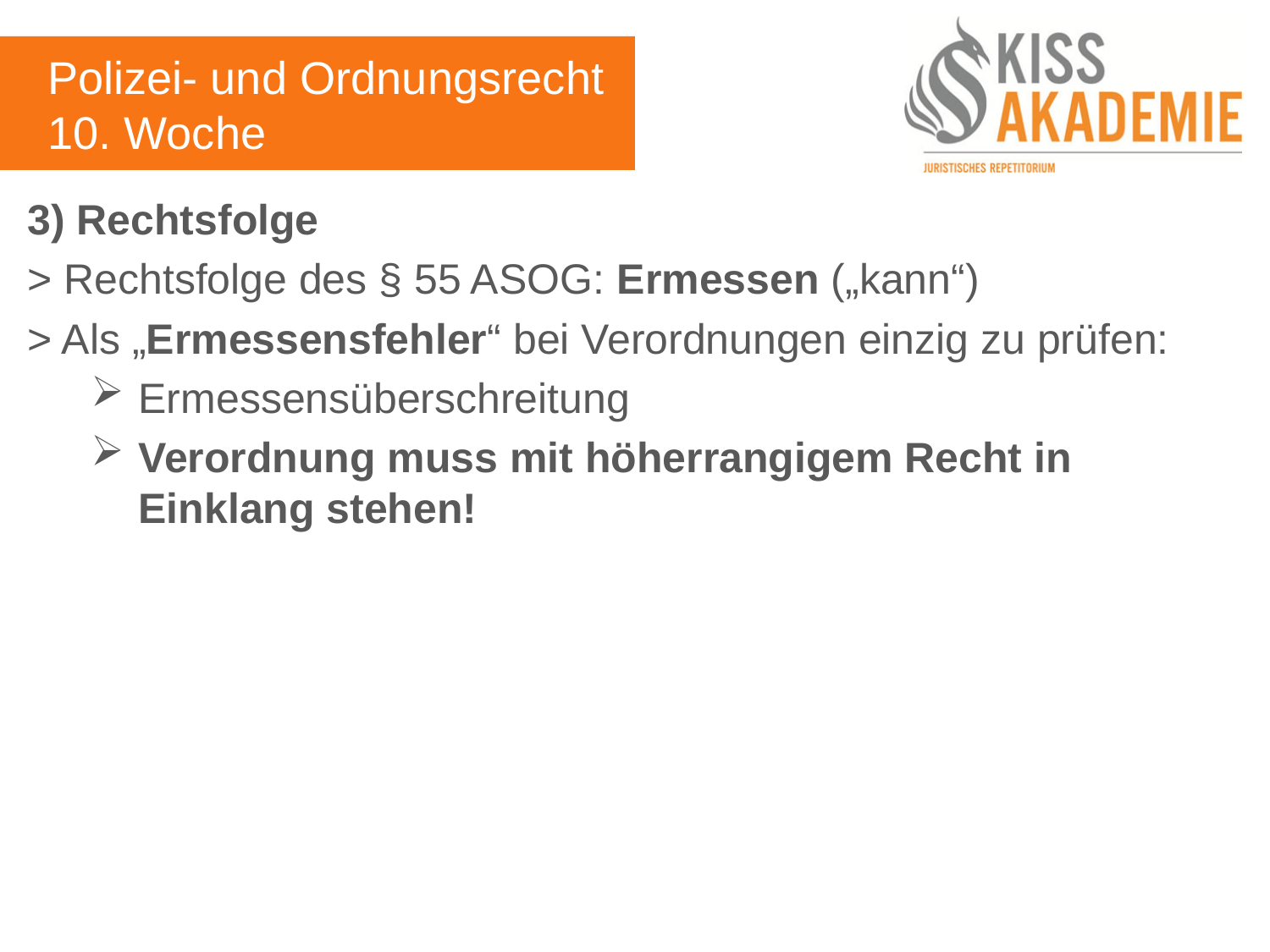

Polizei- und Ordnungsrecht
10. Woche
3) Rechtsfolge
> Rechtsfolge des § 55 ASOG: Ermessen („kann“)
> Als „Ermessensfehler“ bei Verordnungen einzig zu prüfen:
Ermessensüberschreitung
Verordnung muss mit höherrangigem Recht in Einklang stehen!